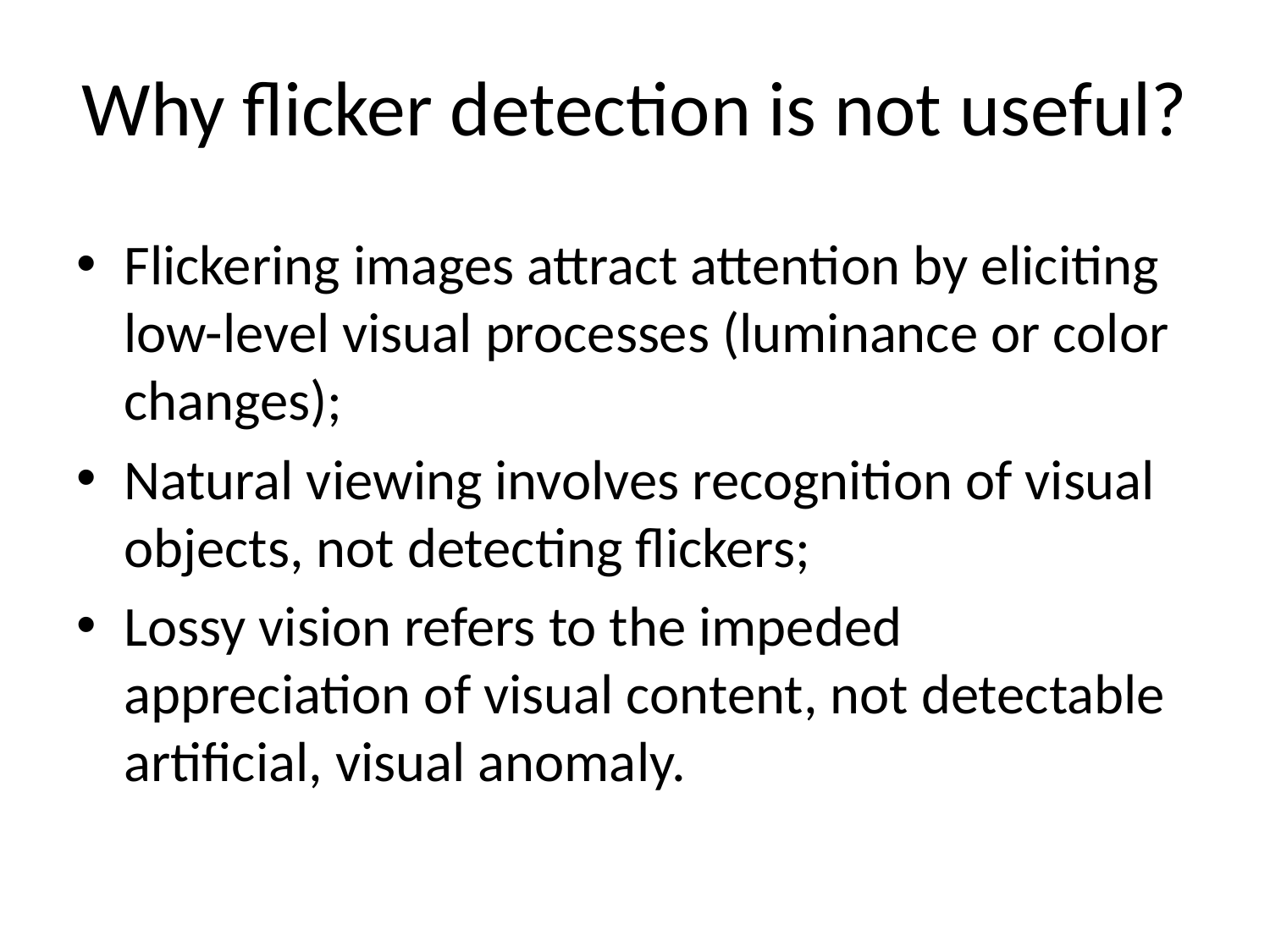

# Why flicker detection is not useful?
Flickering images attract attention by eliciting low-level visual processes (luminance or color changes);
Natural viewing involves recognition of visual objects, not detecting flickers;
Lossy vision refers to the impeded appreciation of visual content, not detectable artificial, visual anomaly.